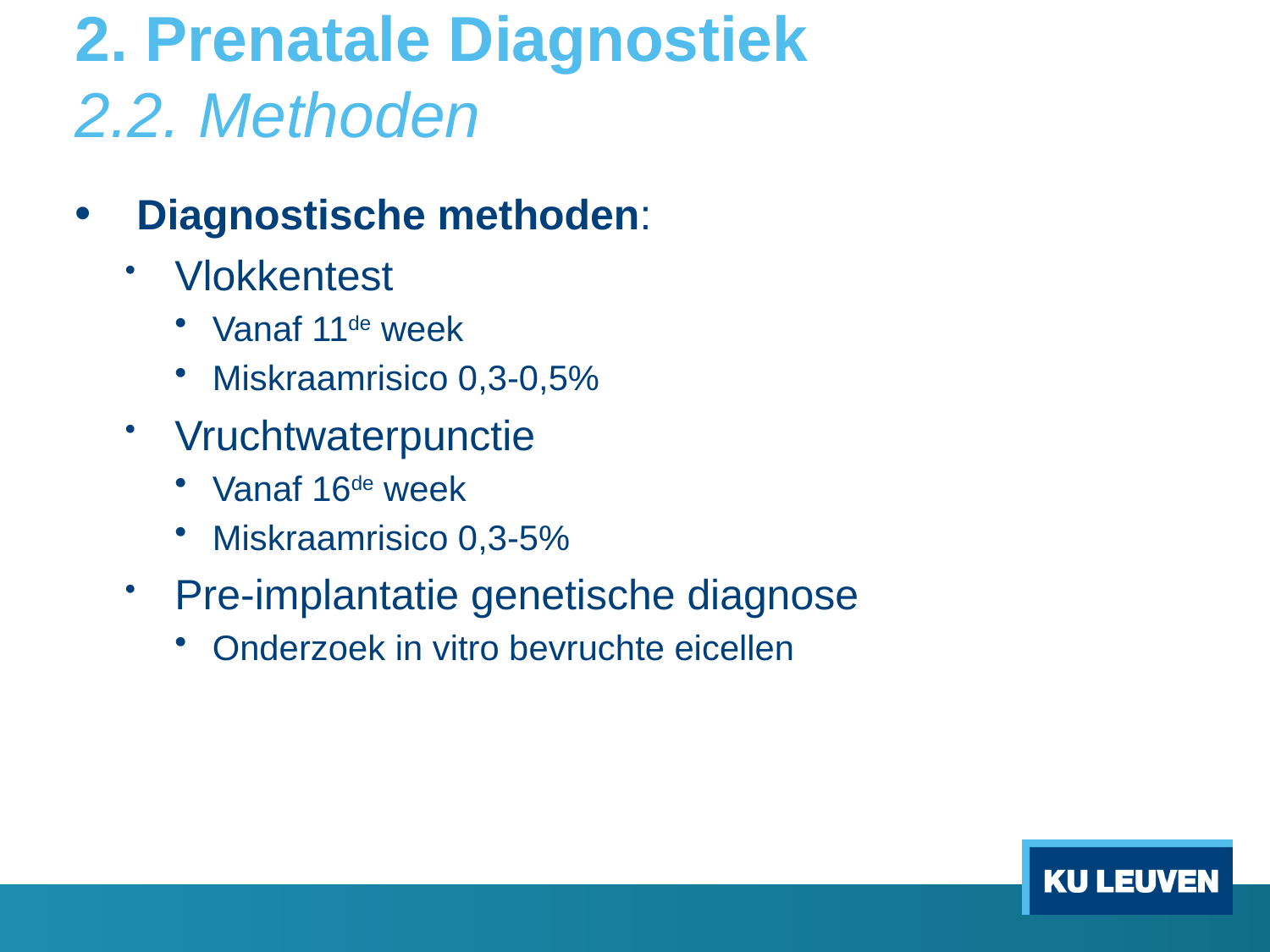

# 2. Prenatale Diagnostiek 2.2. Methoden
 Diagnostische methoden:
Vlokkentest
Vanaf 11de week
Miskraamrisico 0,3-0,5%
Vruchtwaterpunctie
Vanaf 16de week
Miskraamrisico 0,3-5%
Pre-implantatie genetische diagnose
Onderzoek in vitro bevruchte eicellen